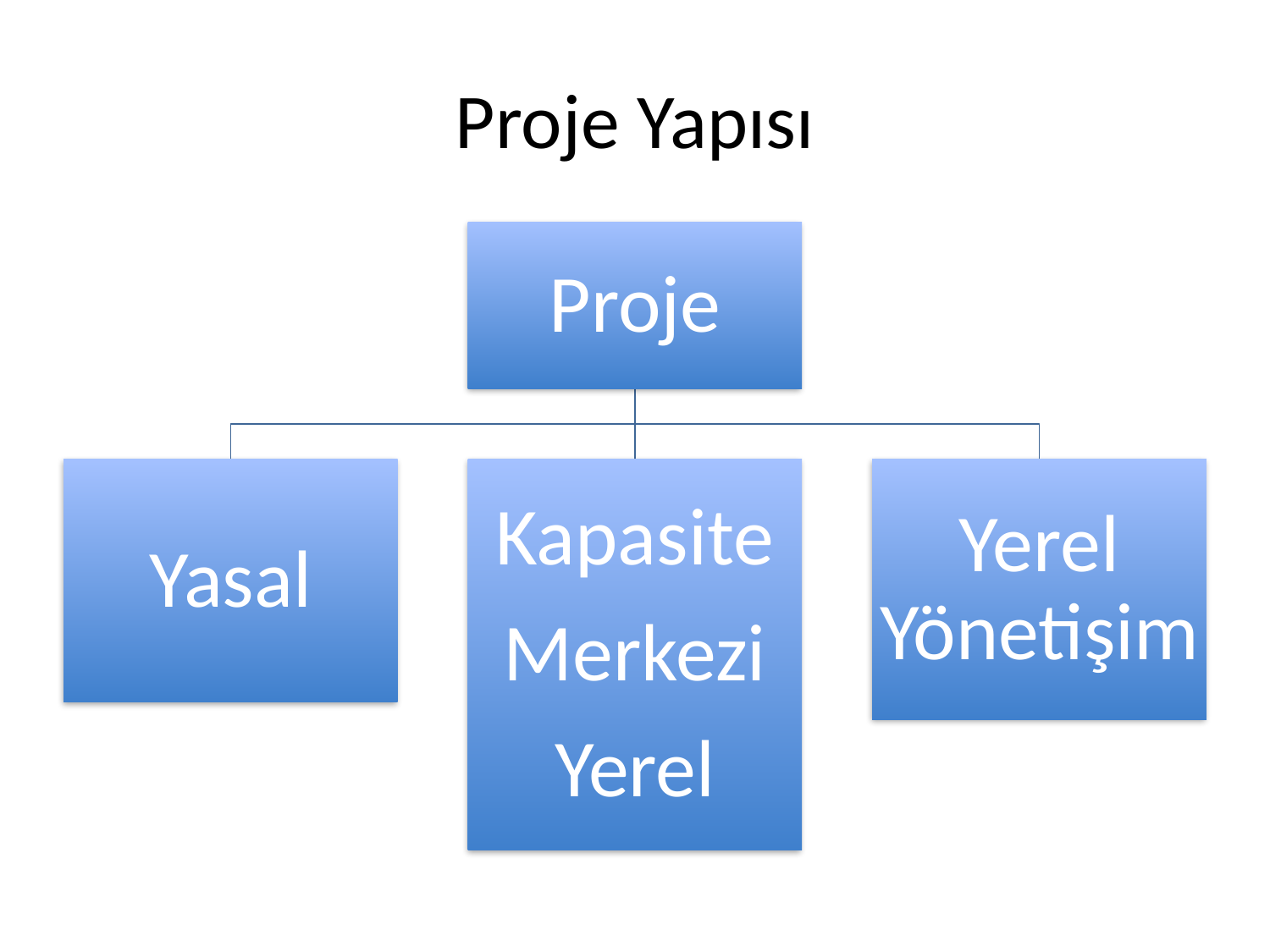

# Proje Yapısı
Proje
Yasal
Kapasite
Merkezi
Yerel
Yerel Yönetişim